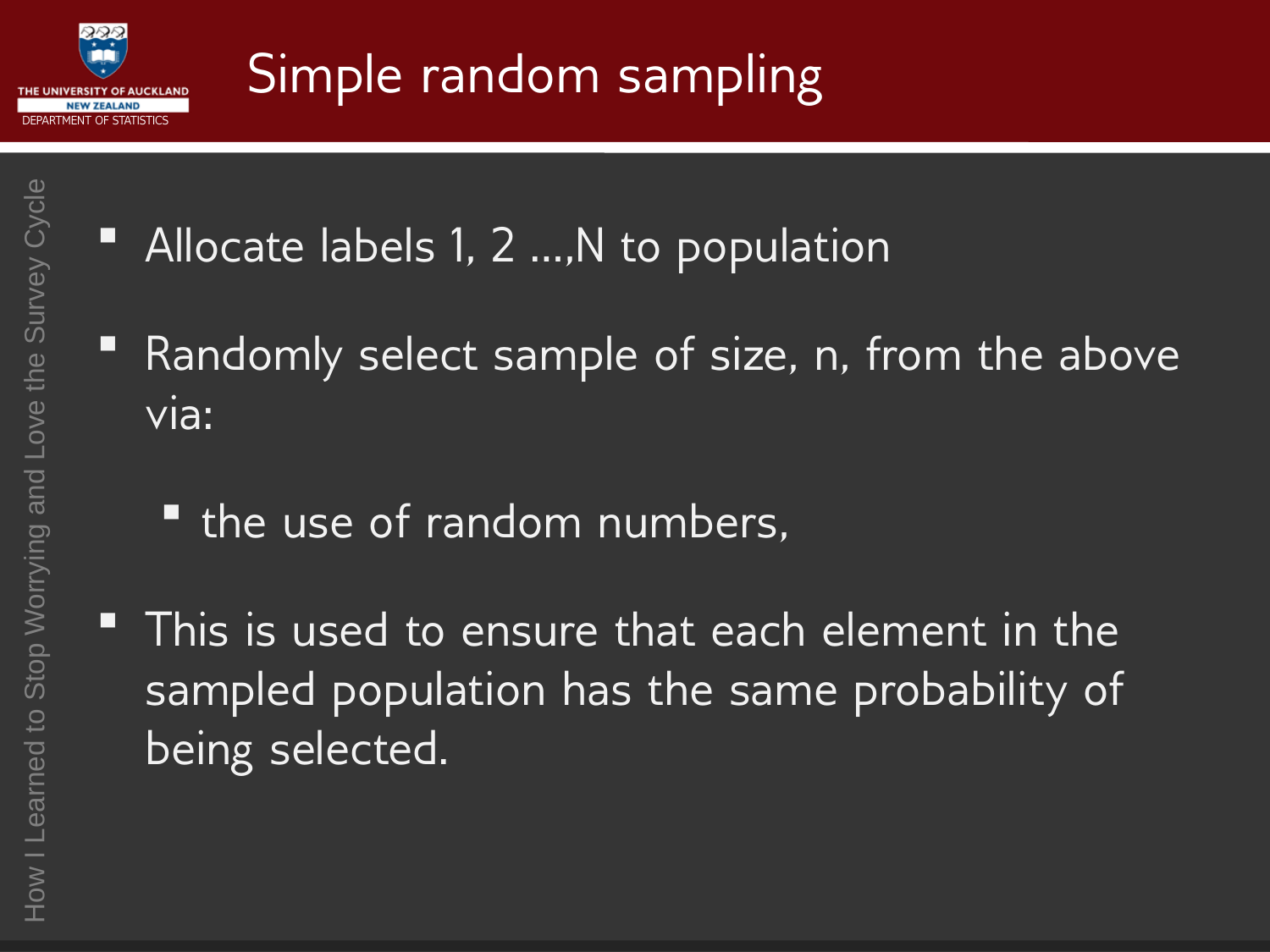

# Simple random sampling
Allocate labels 1, 2 …,N to population
Randomly select sample of size, n, from the above via:
the use of random numbers,
This is used to ensure that each element in the sampled population has the same probability of being selected.